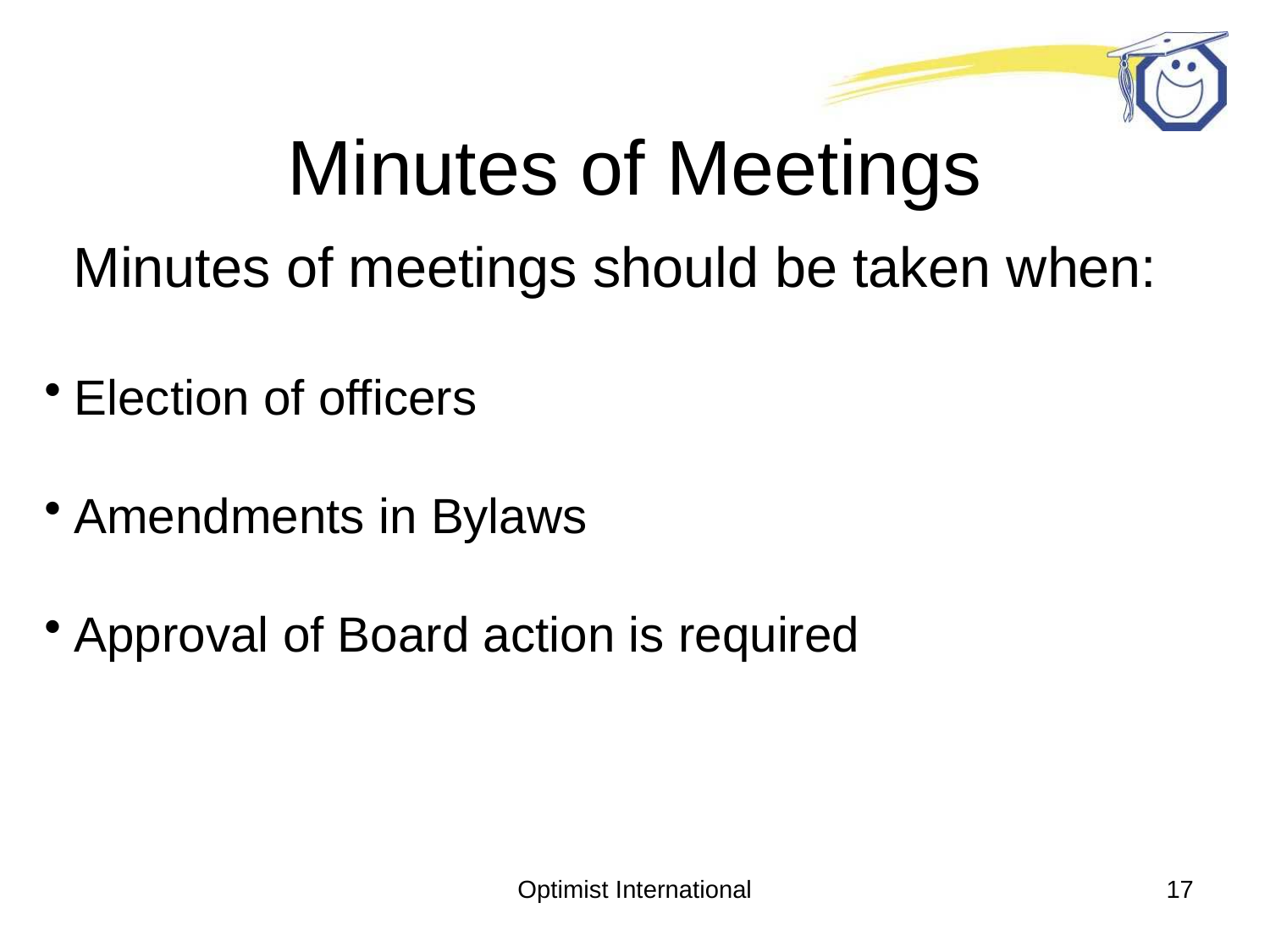

# Minutes of Meetings
Minutes of meetings should be taken when:
Election of officers

Amendments in Bylaws

Approval of Board action is required

Optimist International
17